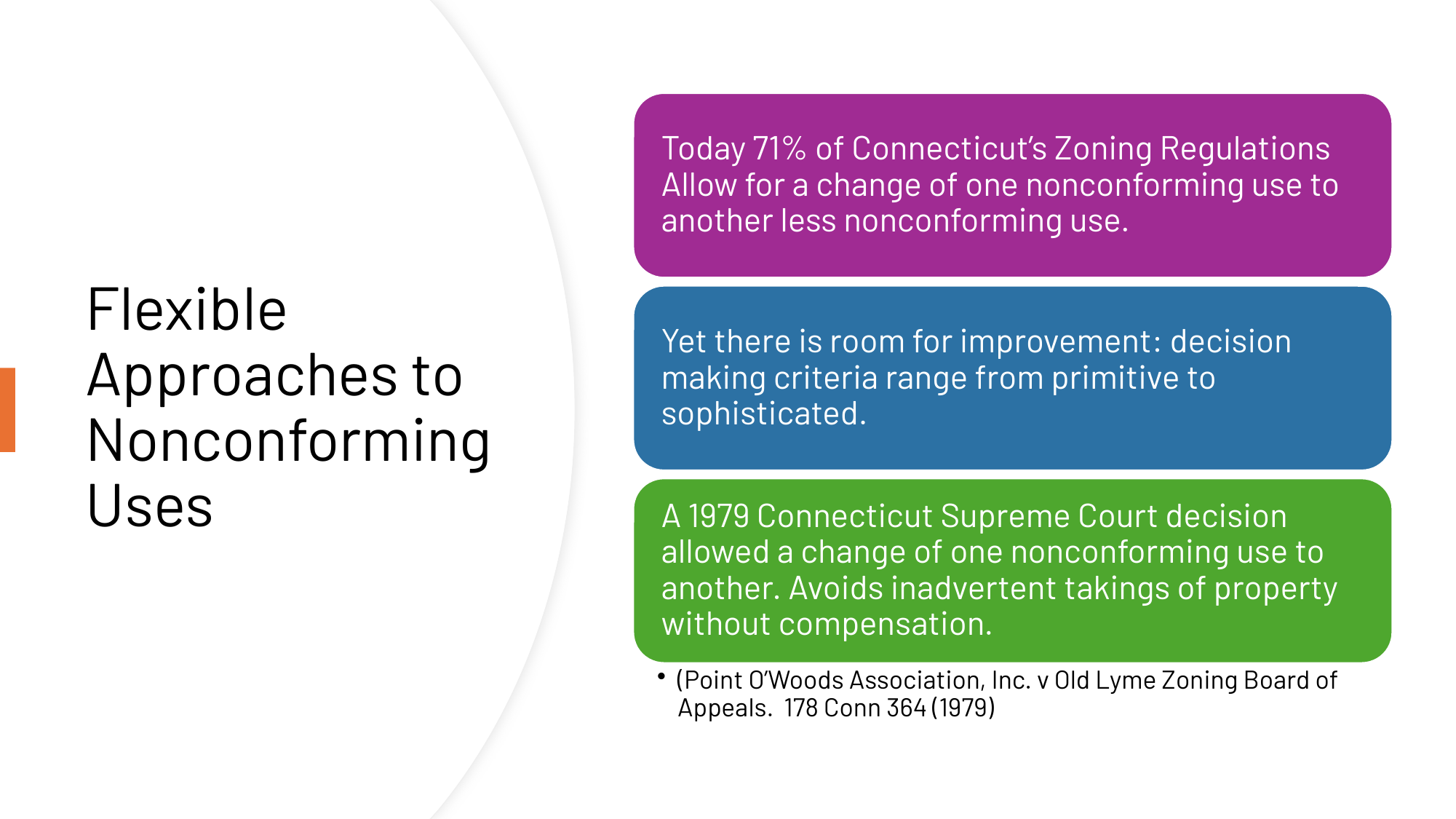

Today 71% of Connecticut’s Zoning Regulations Allow for a change of one nonconforming use to another less nonconforming use.
Yet there is room for improvement: decision making criteria range from primitive to sophisticated.
A 1979 Connecticut Supreme Court decision allowed a change of one nonconforming use to another. Avoids inadvertent takings of property without compensation.
(Point O’Woods Association, Inc. v Old Lyme Zoning Board of Appeals.  178 Conn 364 (1979)
# Flexible Approaches to Nonconforming Uses